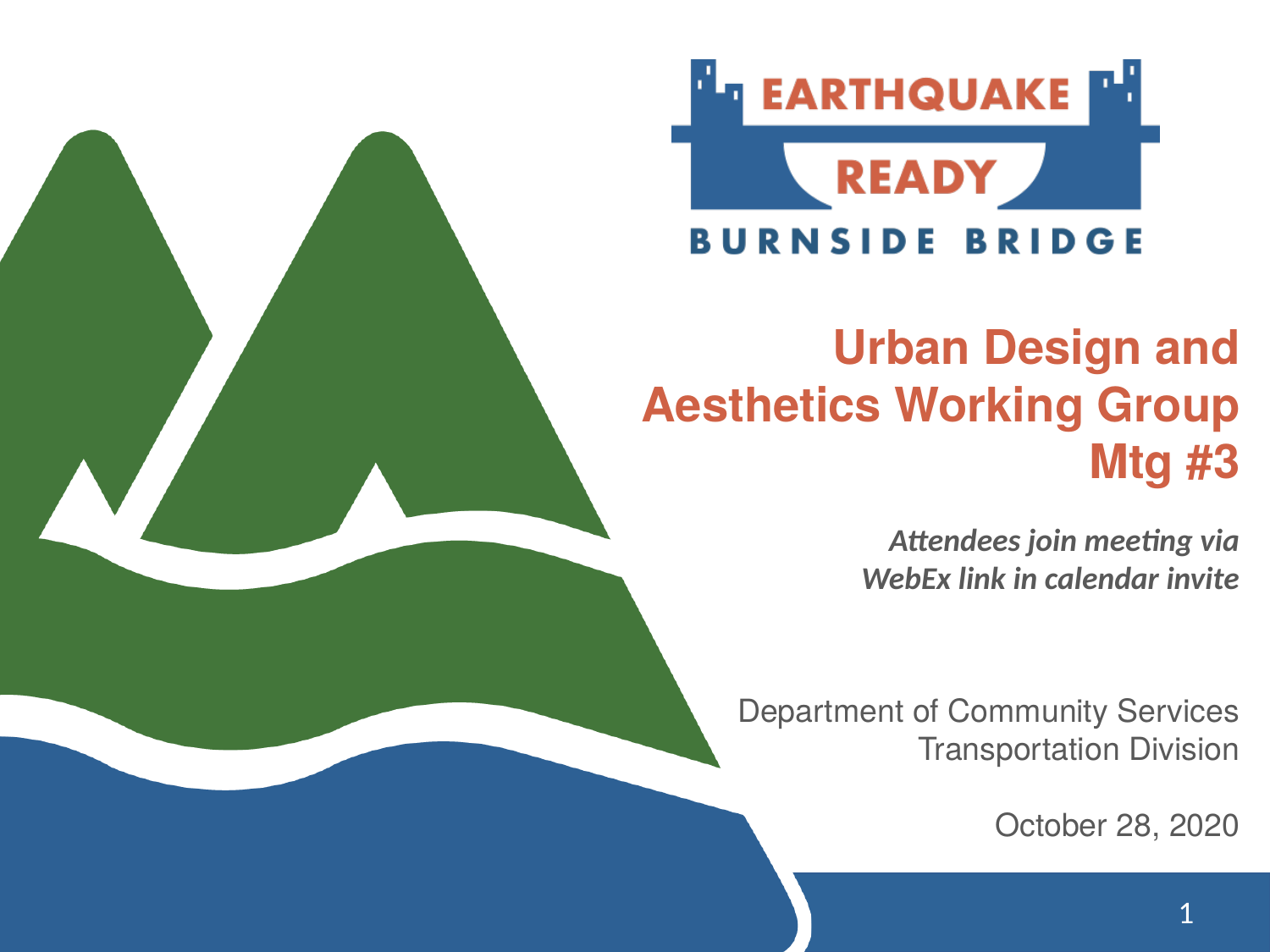

# Urban Design and Aesthetics Working Group Mtg #3
Attendees join meeting via WebEx link in calendar invite

Department of Community Services Transportation Division

October 28, 2020

1